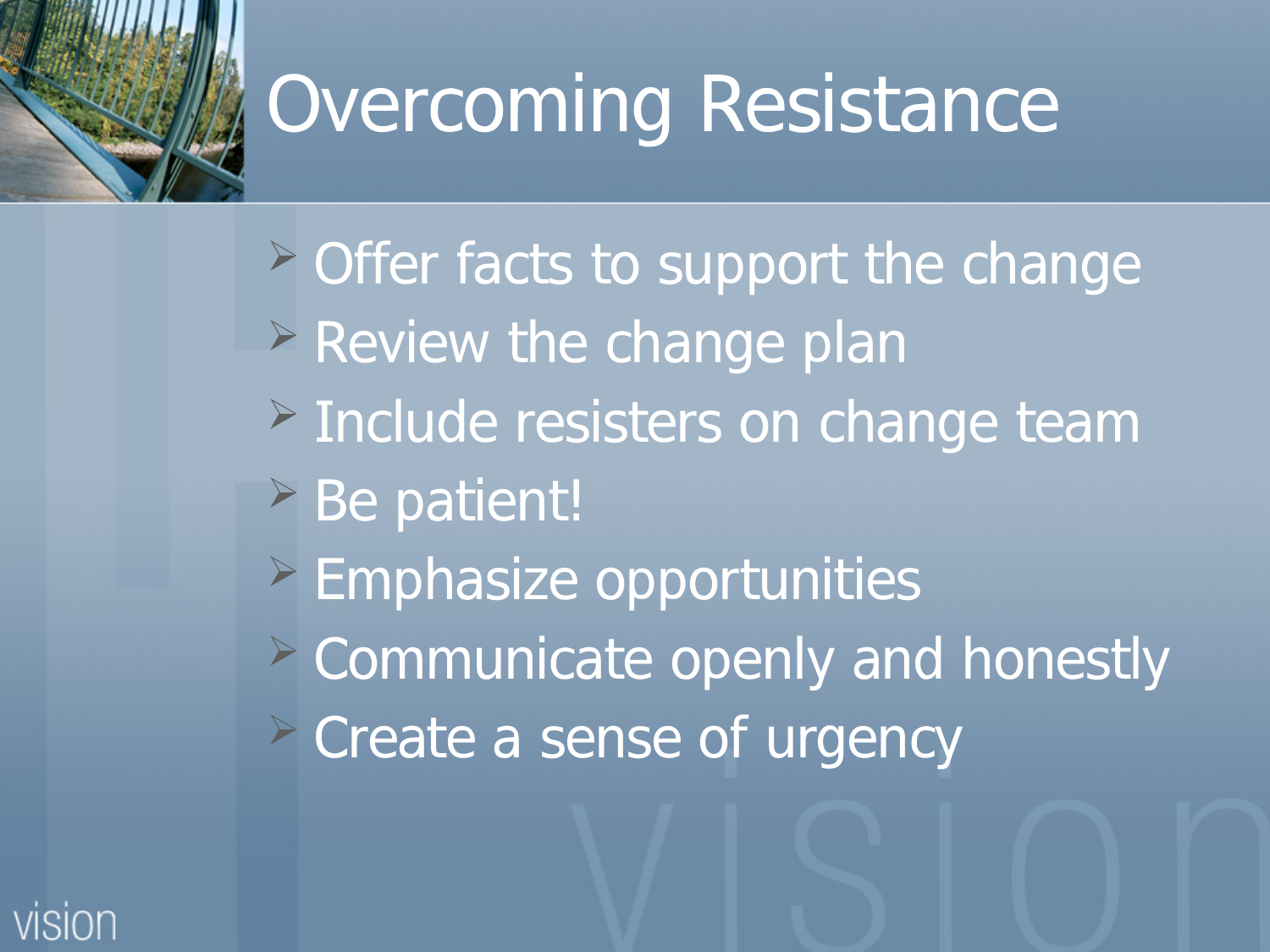

# Overcoming Resistance
Offer facts to support the change
Review the change plan
Include resisters on change team
Be patient!
Emphasize opportunities
Communicate openly and honestly
Create a sense of urgency